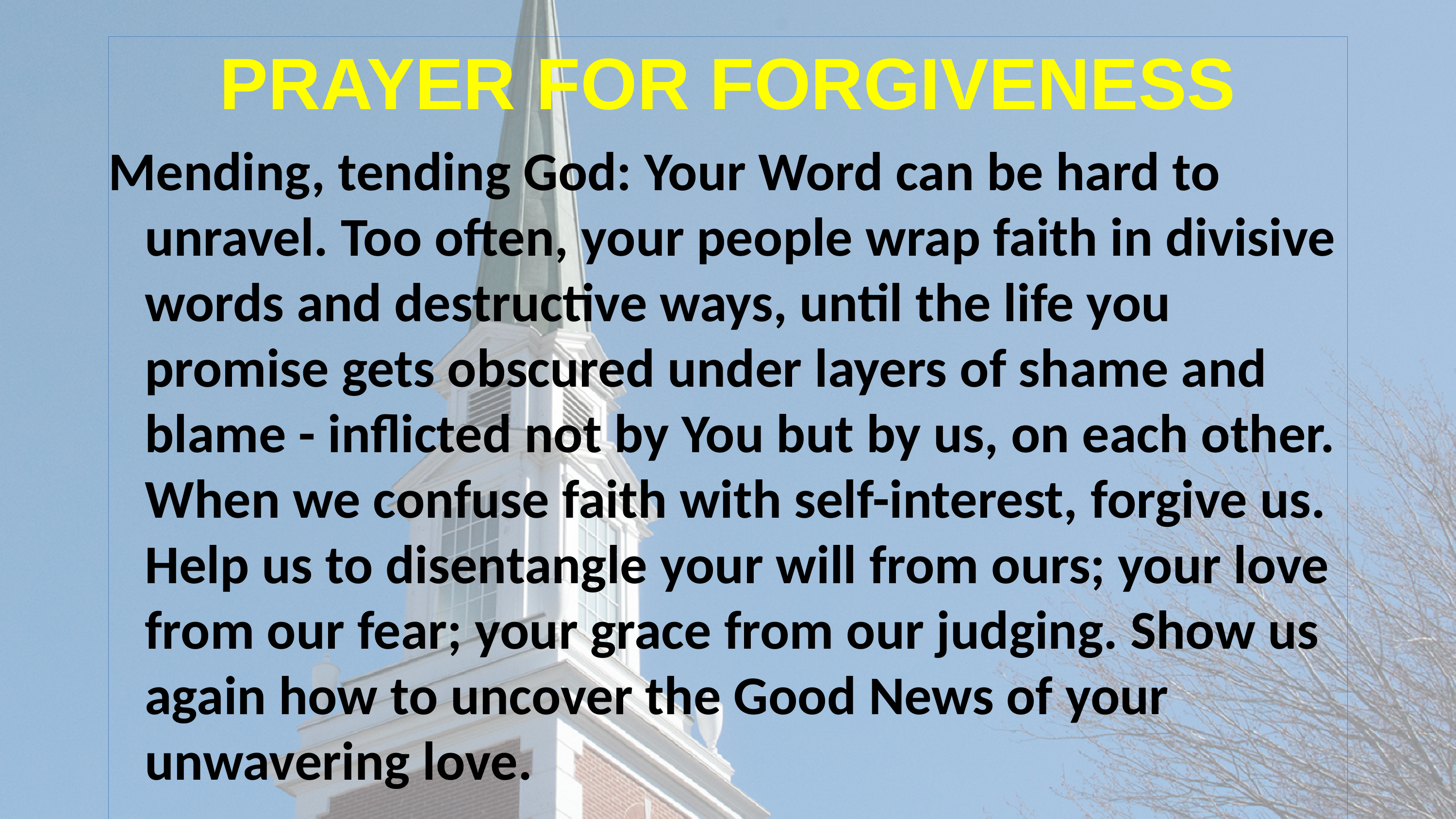

PRAYER FOR FORGIVENESS

Mending, tending God: Your Word can be hard to unravel. Too often, your people wrap faith in divisive words and destructive ways, until the life you promise gets obscured under layers of shame and blame - inflicted not by You but by us, on each other. When we confuse faith with self-interest, forgive us. Help us to disentangle your will from ours; your love from our fear; your grace from our judging. Show us again how to uncover the Good News of your unwavering love.